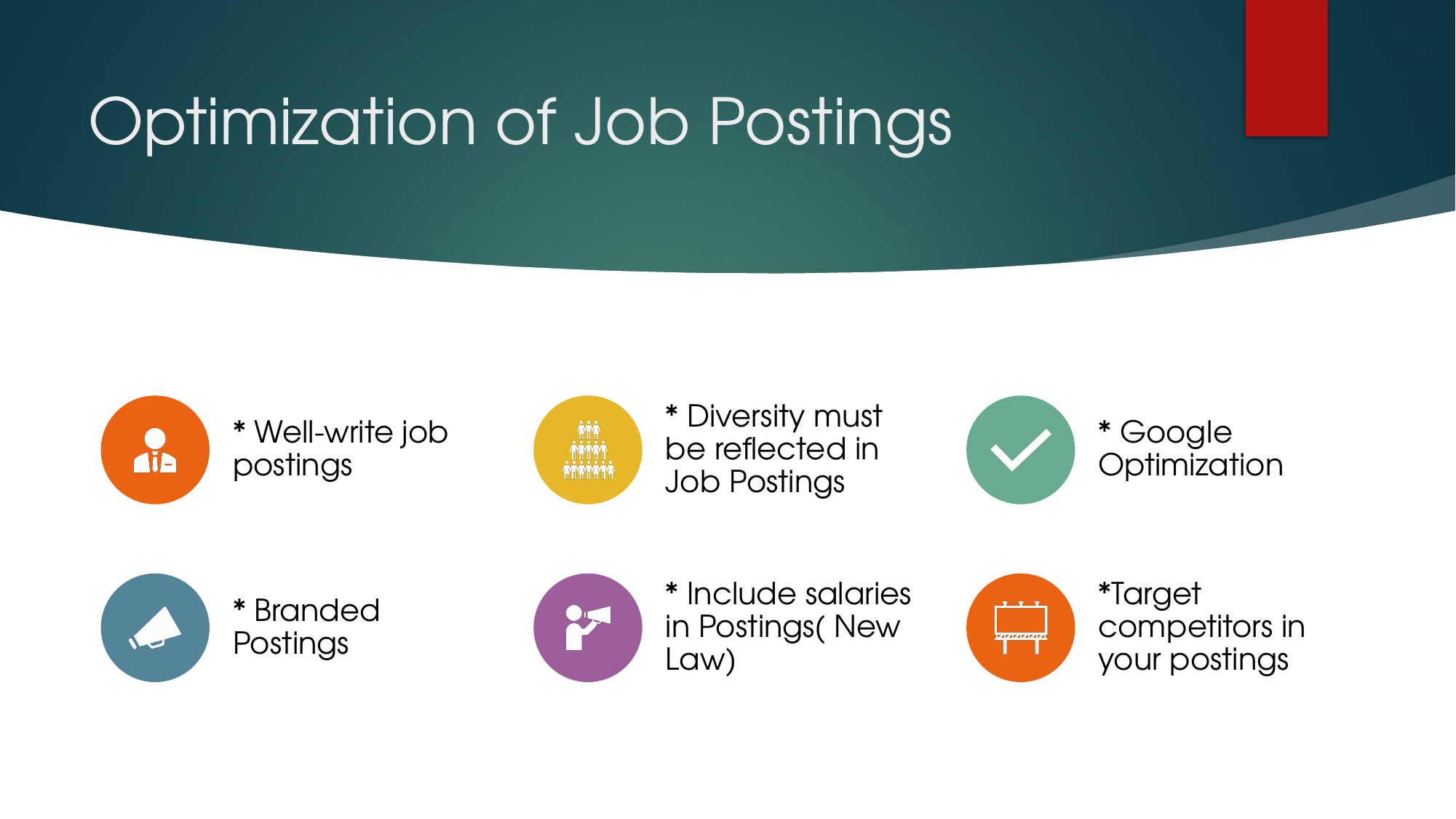

# Optimization of Job Postings

* Well-write job postings
* Diversity must be reflected in Job Postings
* Google Optimization
* Branded Postings
* Include salaries in Postings( New Law)
*Target competitors in your postings